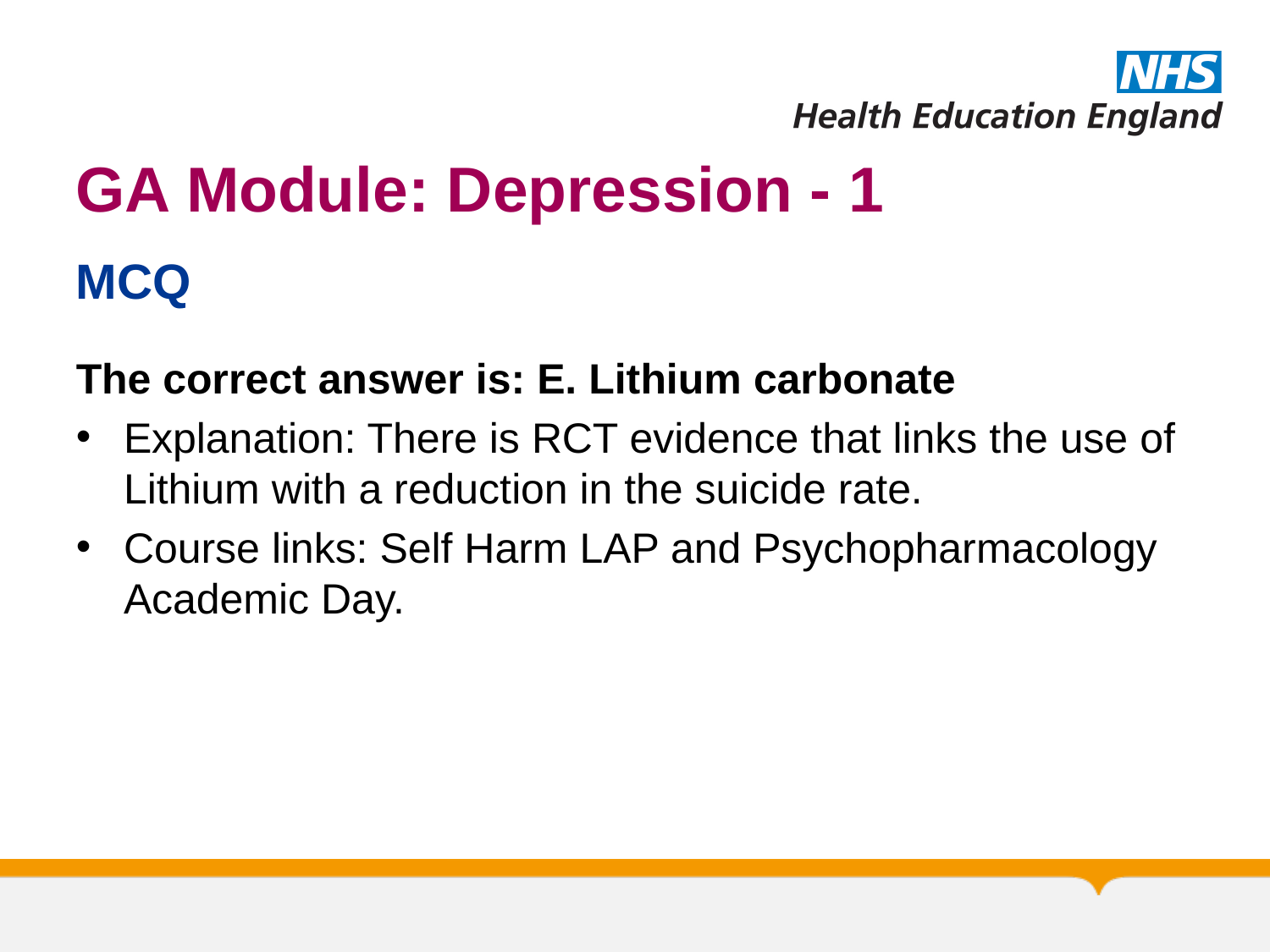

# GA Module: Depression - 1
MCQ
The correct answer is: E. Lithium carbonate
Explanation: There is RCT evidence that links the use of Lithium with a reduction in the suicide rate.
Course links: Self Harm LAP and Psychopharmacology Academic Day.